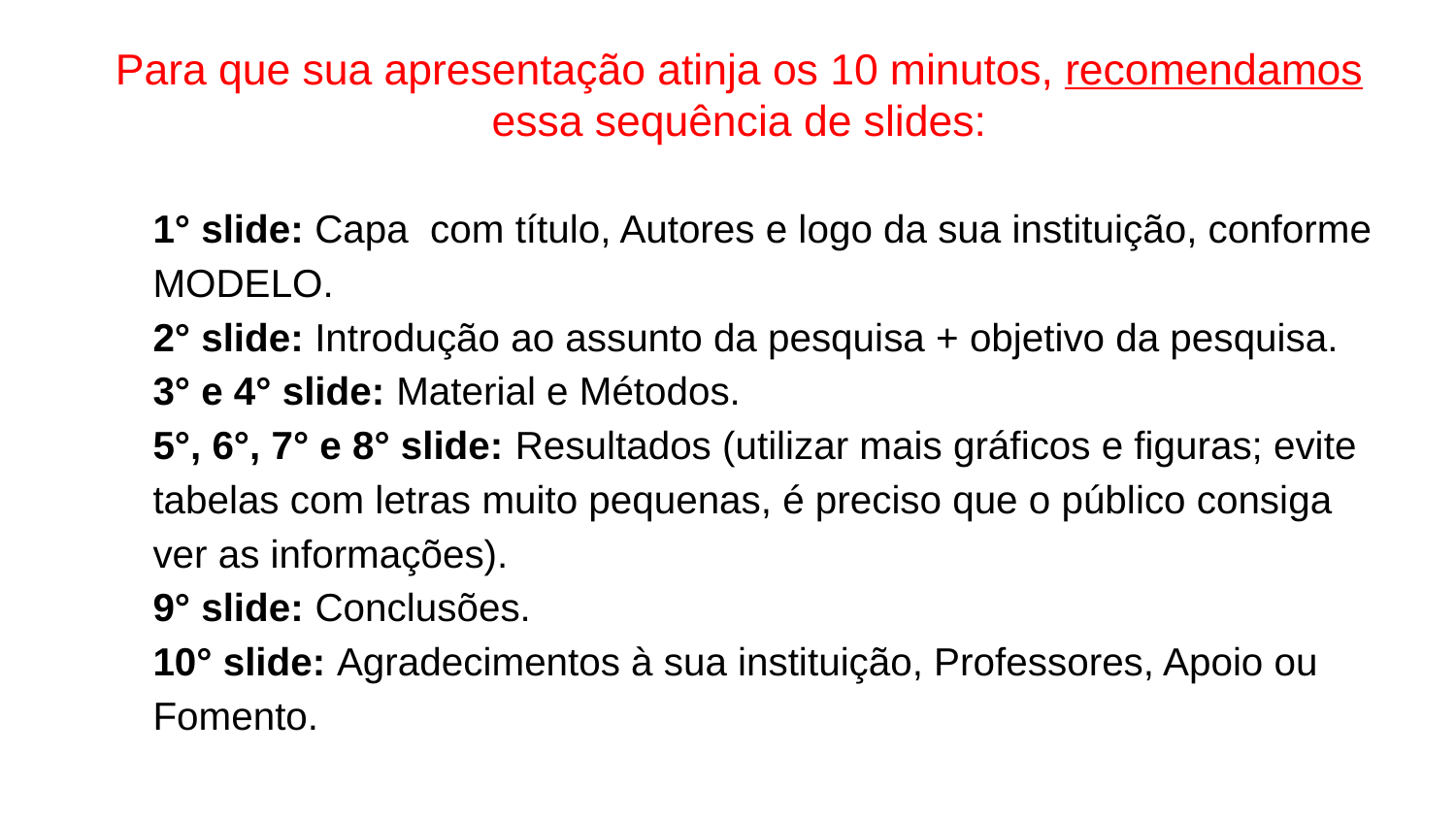

# Para que sua apresentação atinja os 10 minutos, recomendamos essa sequência de slides:

1° slide: Capa  com título, Autores e logo da sua instituição, conforme MODELO.
2° slide: Introdução ao assunto da pesquisa + objetivo da pesquisa.
3° e 4° slide: Material e Métodos.
5°, 6°, 7° e 8° slide: Resultados (utilizar mais gráficos e figuras; evite tabelas com letras muito pequenas, é preciso que o público consiga ver as informações).
9° slide: Conclusões.
10° slide: Agradecimentos à sua instituição, Professores, Apoio ou Fomento.